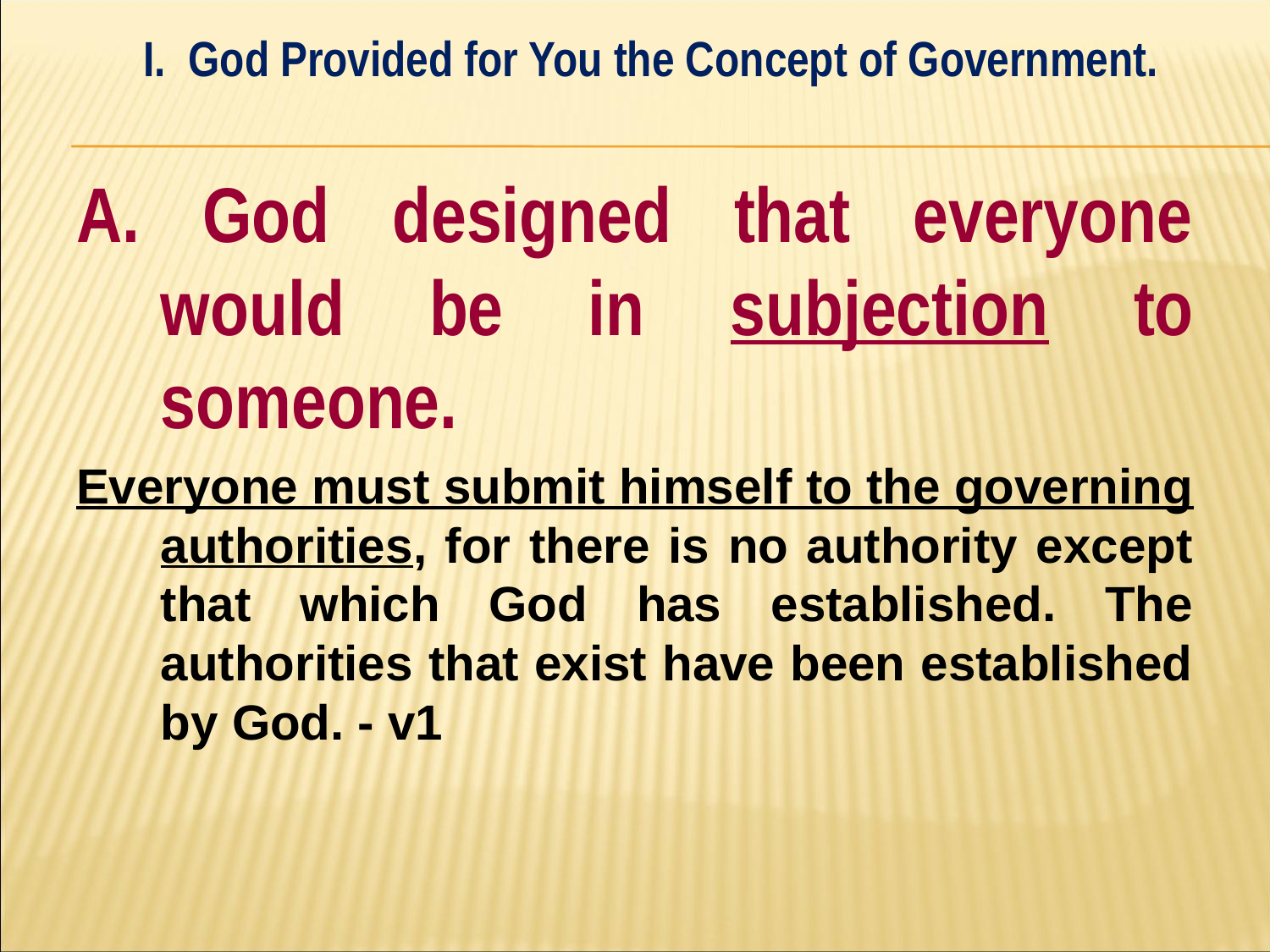

I.  God Provided for You the Concept of Government.
#
A. God designed that everyone would be in subjection to someone.
Everyone must submit himself to the governing authorities, for there is no authority except that which God has established. The authorities that exist have been established by God. - v1